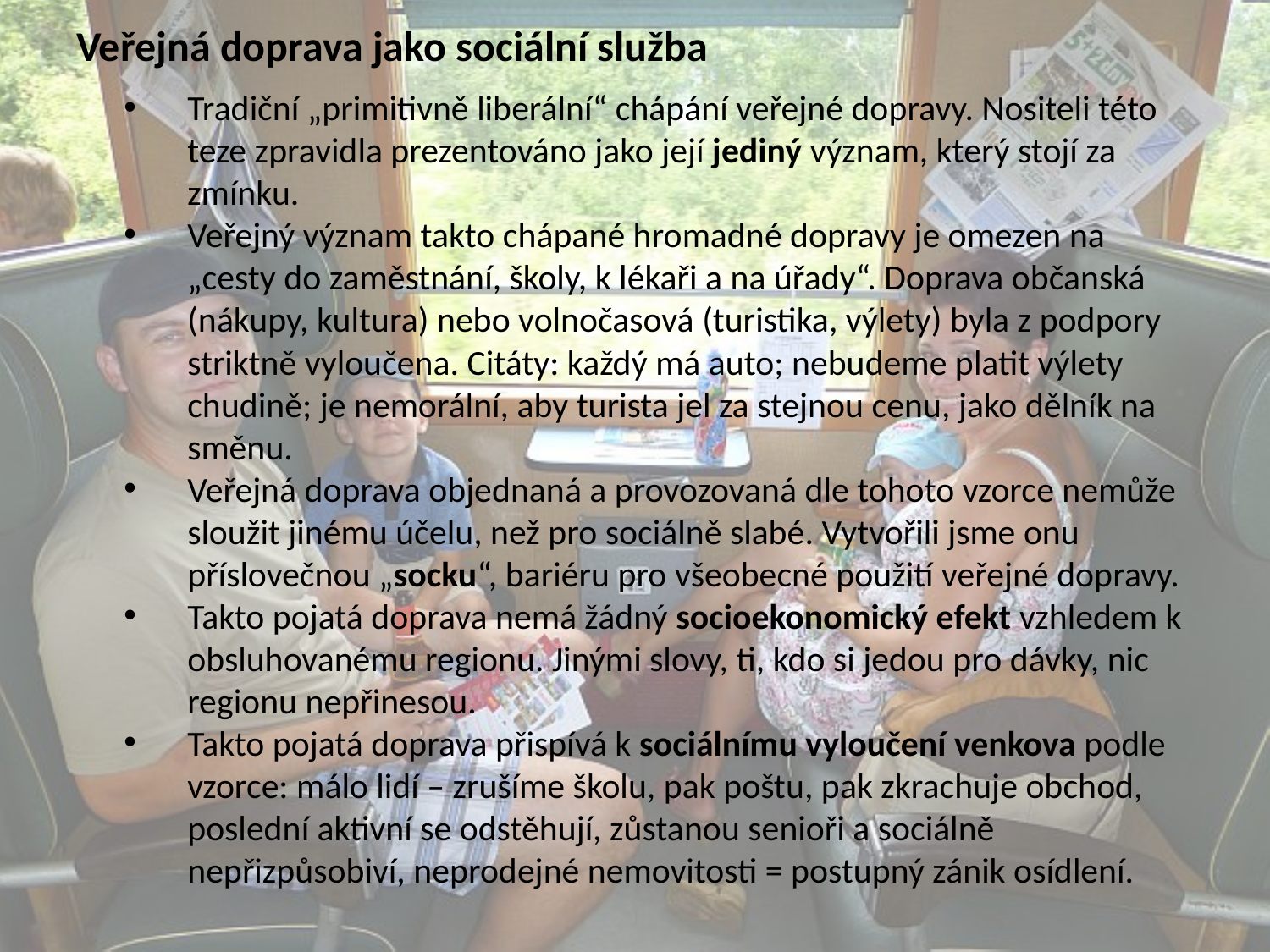

# Veřejná doprava jako sociální služba
Tradiční „primitivně liberální“ chápání veřejné dopravy. Nositeli této teze zpravidla prezentováno jako její jediný význam, který stojí za zmínku.
Veřejný význam takto chápané hromadné dopravy je omezen na „cesty do zaměstnání, školy, k lékaři a na úřady“. Doprava občanská (nákupy, kultura) nebo volnočasová (turistika, výlety) byla z podpory striktně vyloučena. Citáty: každý má auto; nebudeme platit výlety chudině; je nemorální, aby turista jel za stejnou cenu, jako dělník na směnu.
Veřejná doprava objednaná a provozovaná dle tohoto vzorce nemůže sloužit jinému účelu, než pro sociálně slabé. Vytvořili jsme onu příslovečnou „socku“, bariéru pro všeobecné použití veřejné dopravy.
Takto pojatá doprava nemá žádný socioekonomický efekt vzhledem k obsluhovanému regionu. Jinými slovy, ti, kdo si jedou pro dávky, nic regionu nepřinesou.
Takto pojatá doprava přispívá k sociálnímu vyloučení venkova podle vzorce: málo lidí – zrušíme školu, pak poštu, pak zkrachuje obchod, poslední aktivní se odstěhují, zůstanou senioři a sociálně nepřizpůsobiví, neprodejné nemovitosti = postupný zánik osídlení.